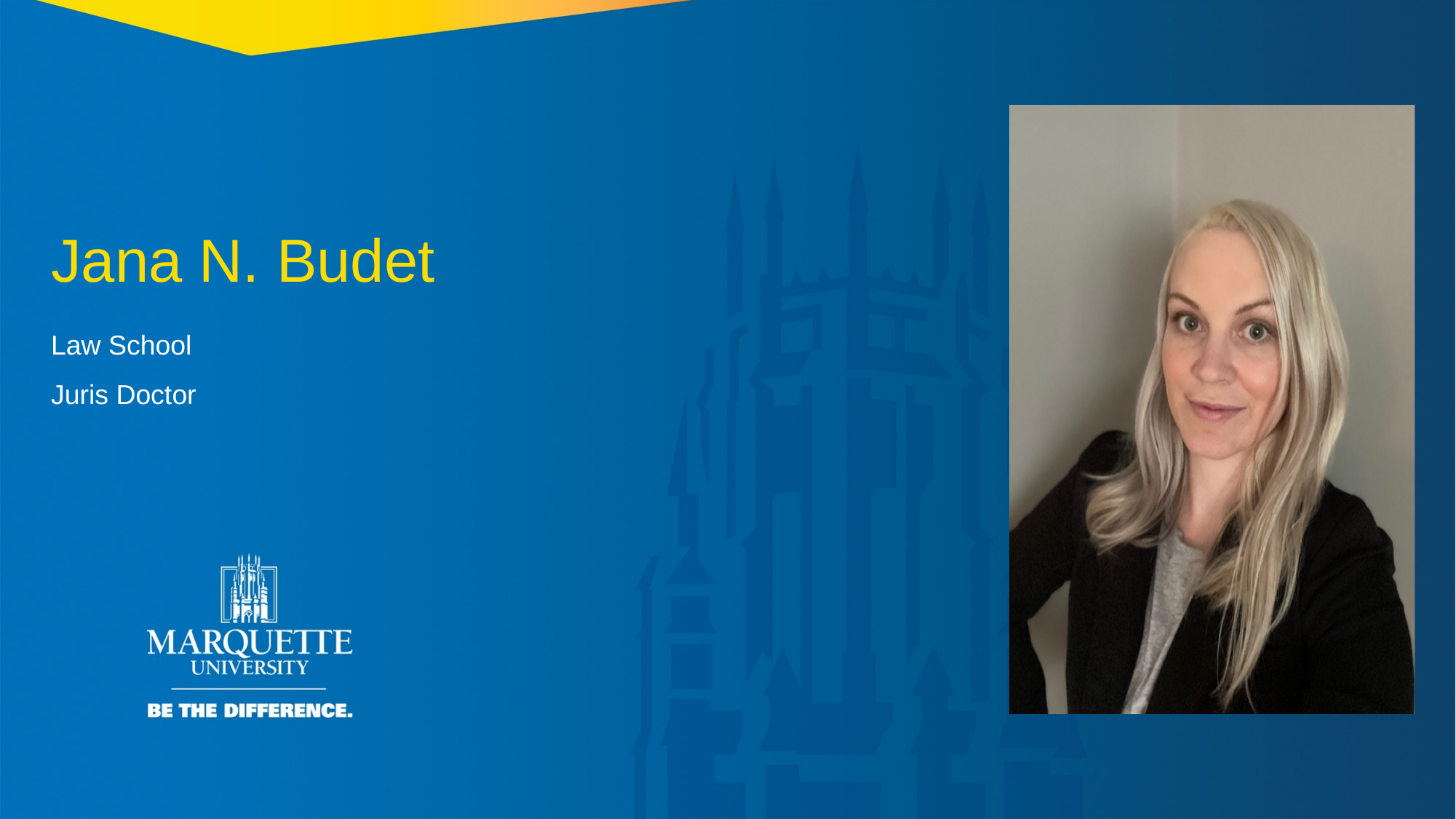

Jana N. Budet
Law School
Juris Doctor